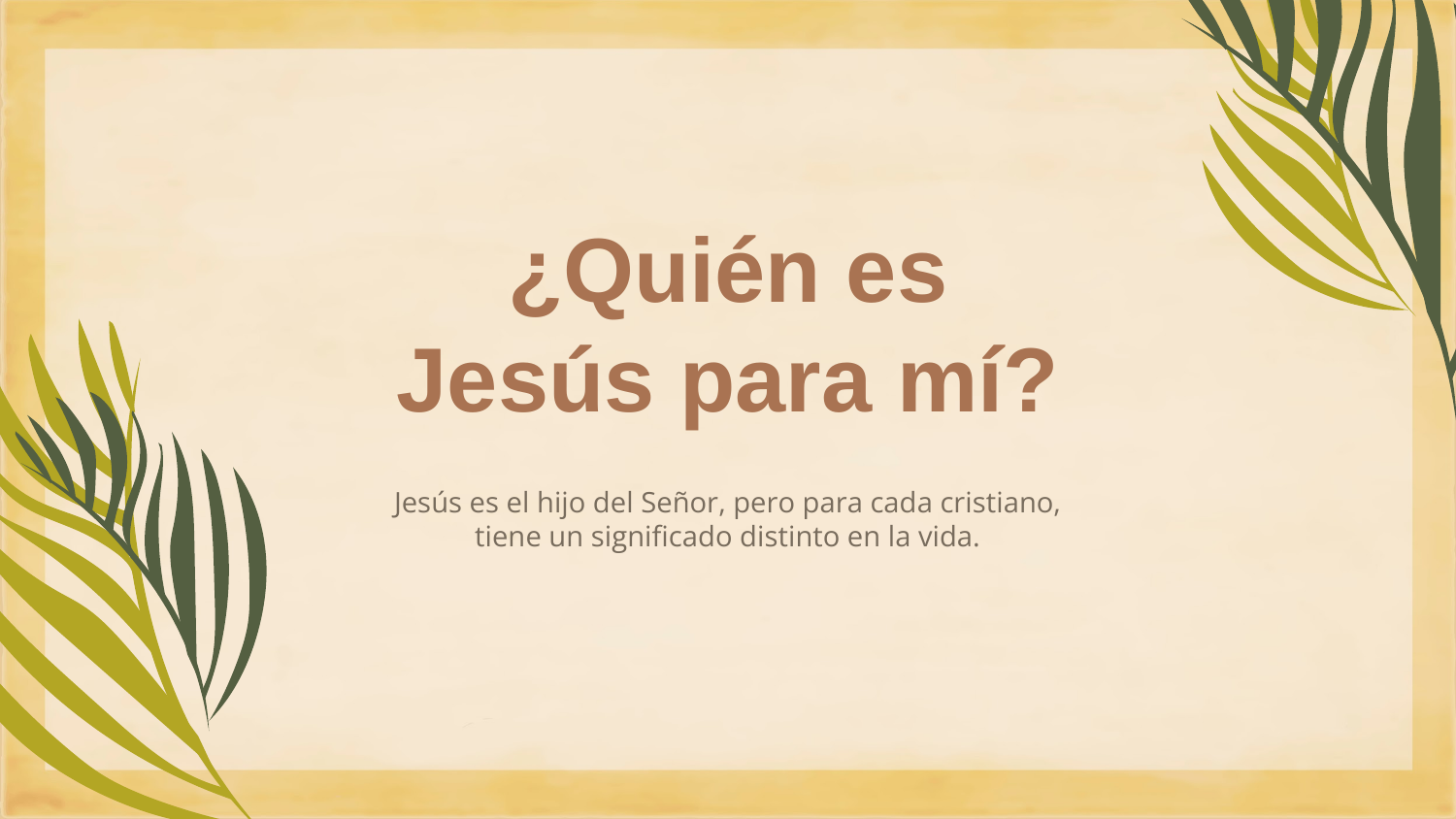

# ¿Quién es Jesús para mí?
Jesús es el hijo del Señor, pero para cada cristiano, tiene un significado distinto en la vida.